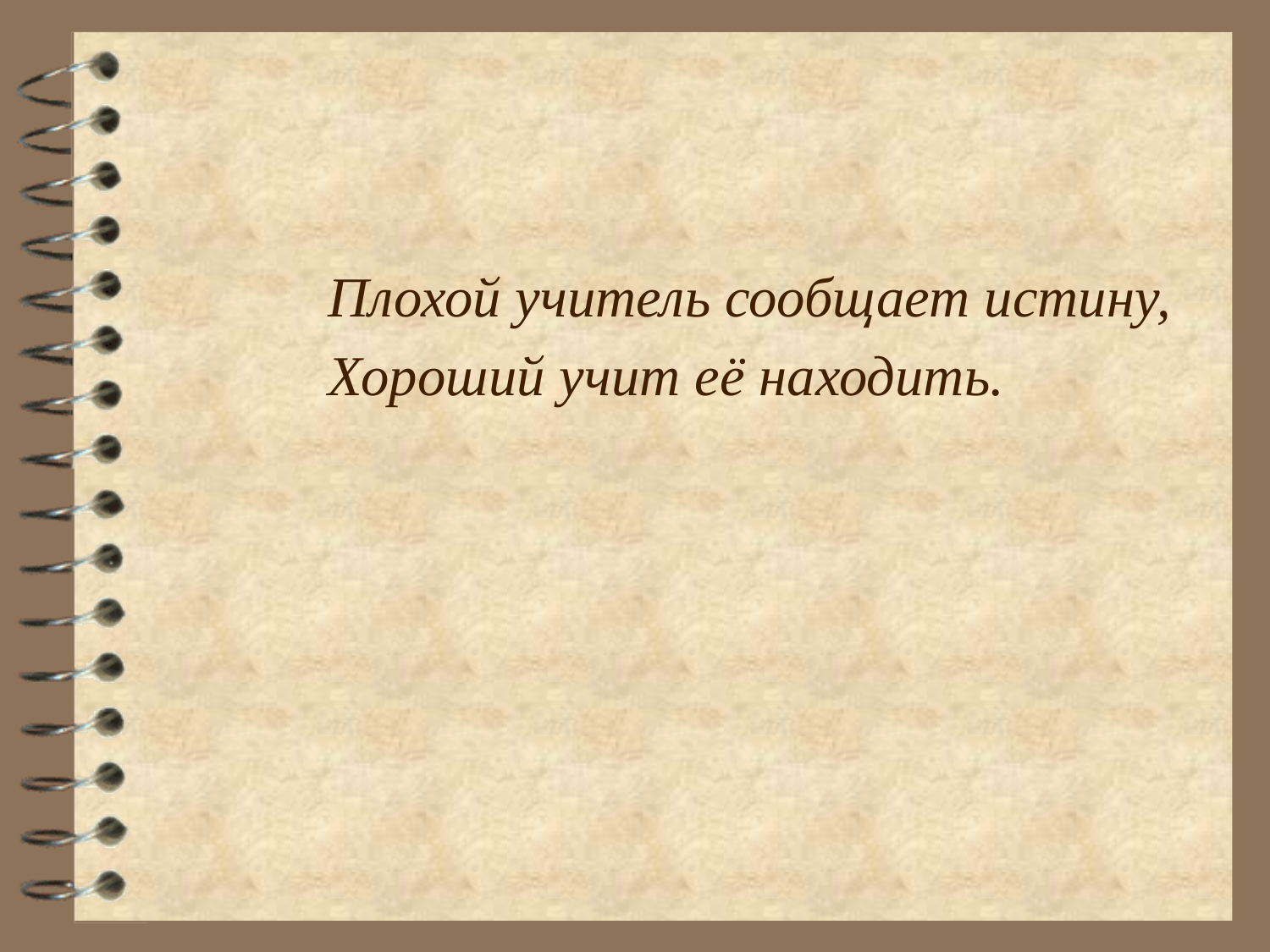

Плохой учитель сообщает истину,
Хороший учит её находить.